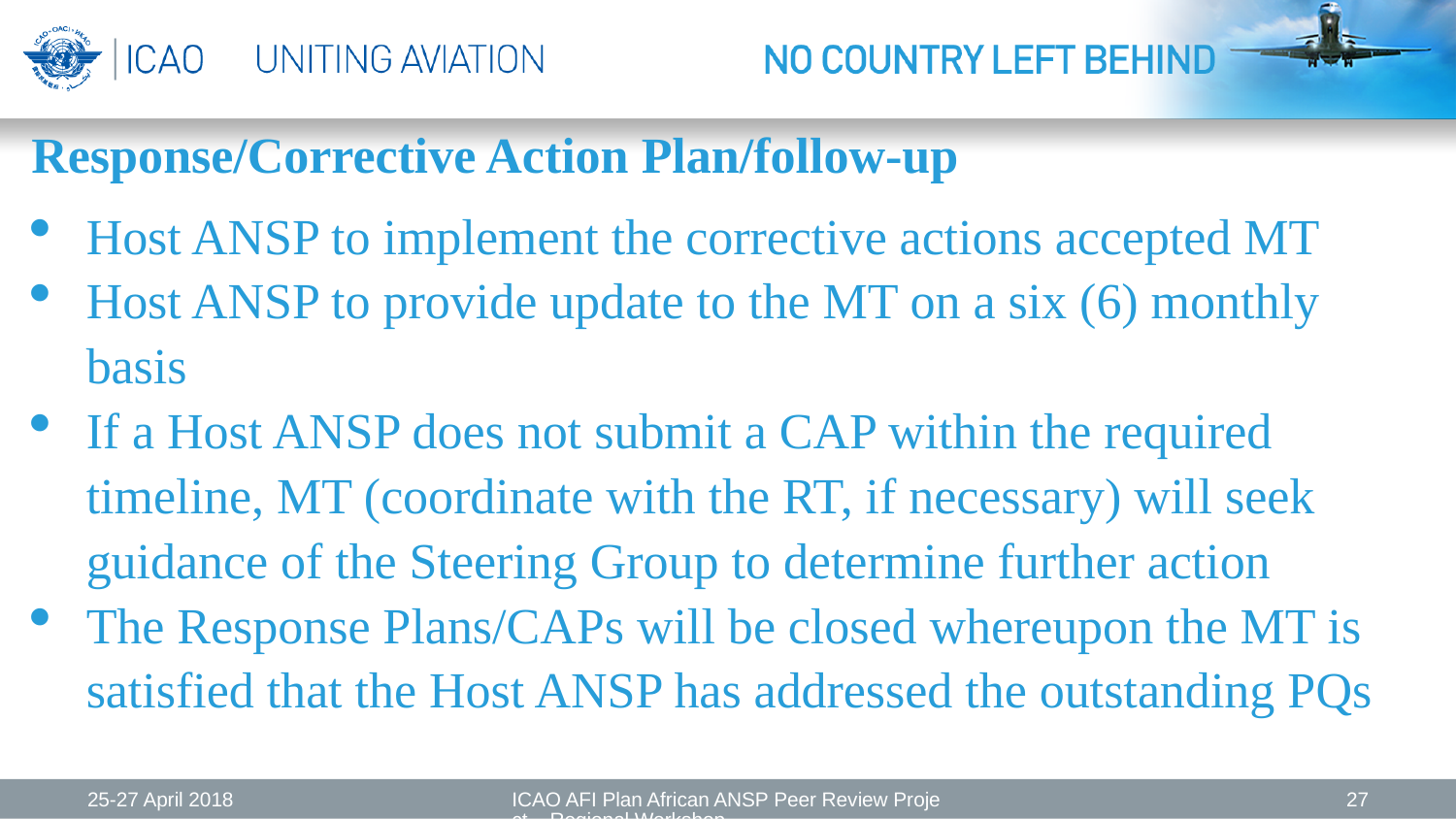

Response/Corrective Action Plan/follow-up
Host ANSP to implement the corrective actions accepted MT
Host ANSP to provide update to the MT on a six (6) monthly basis
If a Host ANSP does not submit a CAP within the required timeline, MT (coordinate with the RT, if necessary) will seek guidance of the Steering Group to determine further action
The Response Plans/CAPs will be closed whereupon the MT is satisfied that the Host ANSP has addressed the outstanding PQs
25-27 April 2018
ICAO AFI Plan African ANSP Peer Review Project – Regional Workshop
27